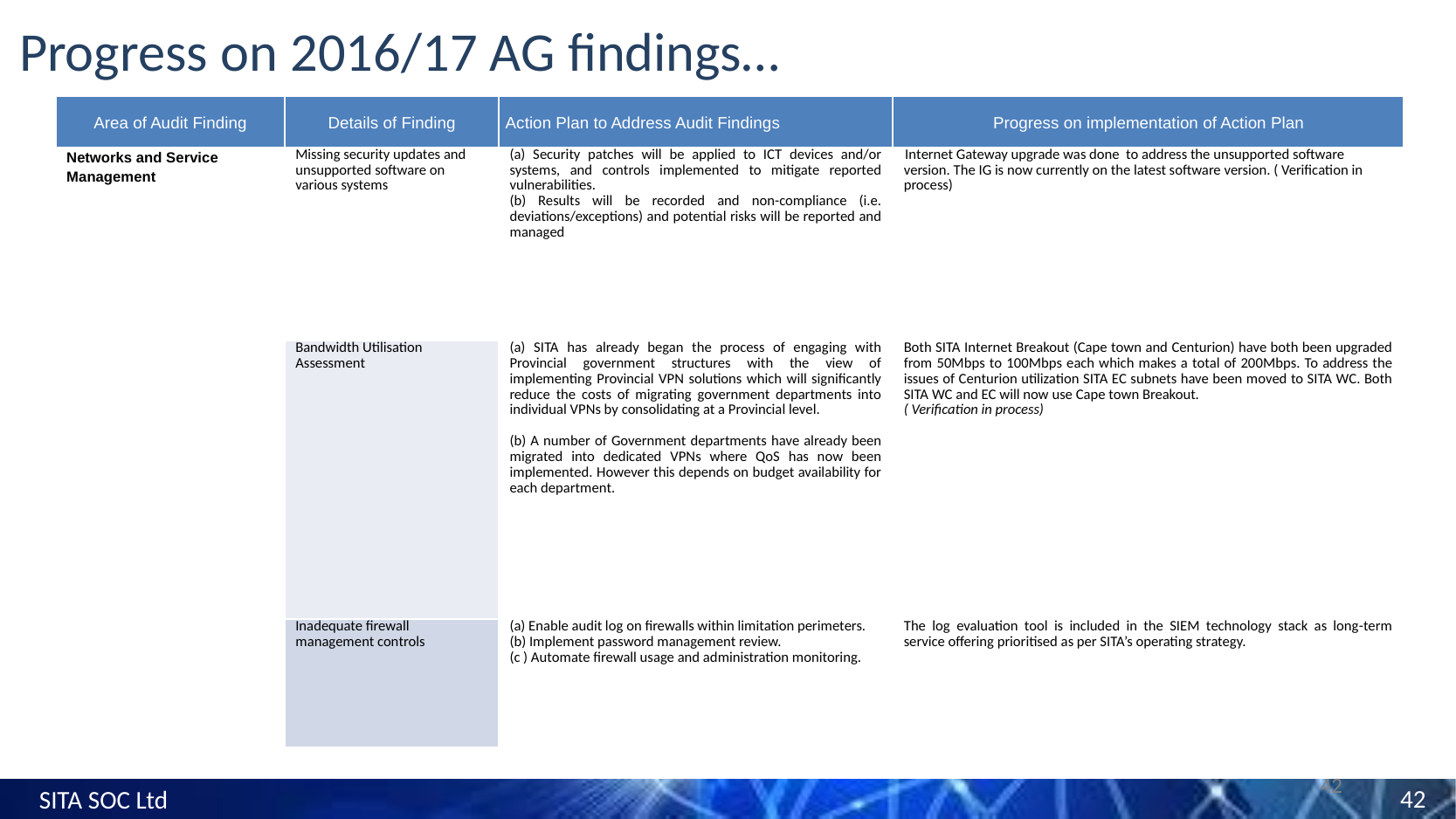

# Progress on 2016/17 AG findings…
| Area of Audit Finding | Details of Finding | Action Plan to Address Audit Findings | Progress on implementation of Action Plan |
| --- | --- | --- | --- |
| Networks and Service Management | Missing security updates and unsupported software on various systems | (a) Security patches will be applied to ICT devices and/or systems, and controls implemented to mitigate reported vulnerabilities. (b) Results will be recorded and non-compliance (i.e. deviations/exceptions) and potential risks will be reported and managed | Internet Gateway upgrade was done to address the unsupported software version. The IG is now currently on the latest software version. ( Verification in process) |
|  | Bandwidth Utilisation Assessment | (a) SITA has already began the process of engaging with Provincial government structures with the view of implementing Provincial VPN solutions which will significantly reduce the costs of migrating government departments into individual VPNs by consolidating at a Provincial level. (b) A number of Government departments have already been migrated into dedicated VPNs where QoS has now been implemented. However this depends on budget availability for each department. | Both SITA Internet Breakout (Cape town and Centurion) have both been upgraded from 50Mbps to 100Mbps each which makes a total of 200Mbps. To address the issues of Centurion utilization SITA EC subnets have been moved to SITA WC. Both SITA WC and EC will now use Cape town Breakout. ( Verification in process) |
|  | Inadequate firewall management controls | (a) Enable audit log on firewalls within limitation perimeters. (b) Implement password management review. (c ) Automate firewall usage and administration monitoring. | The log evaluation tool is included in the SIEM technology stack as long-term service offering prioritised as per SITA’s operating strategy. |
42